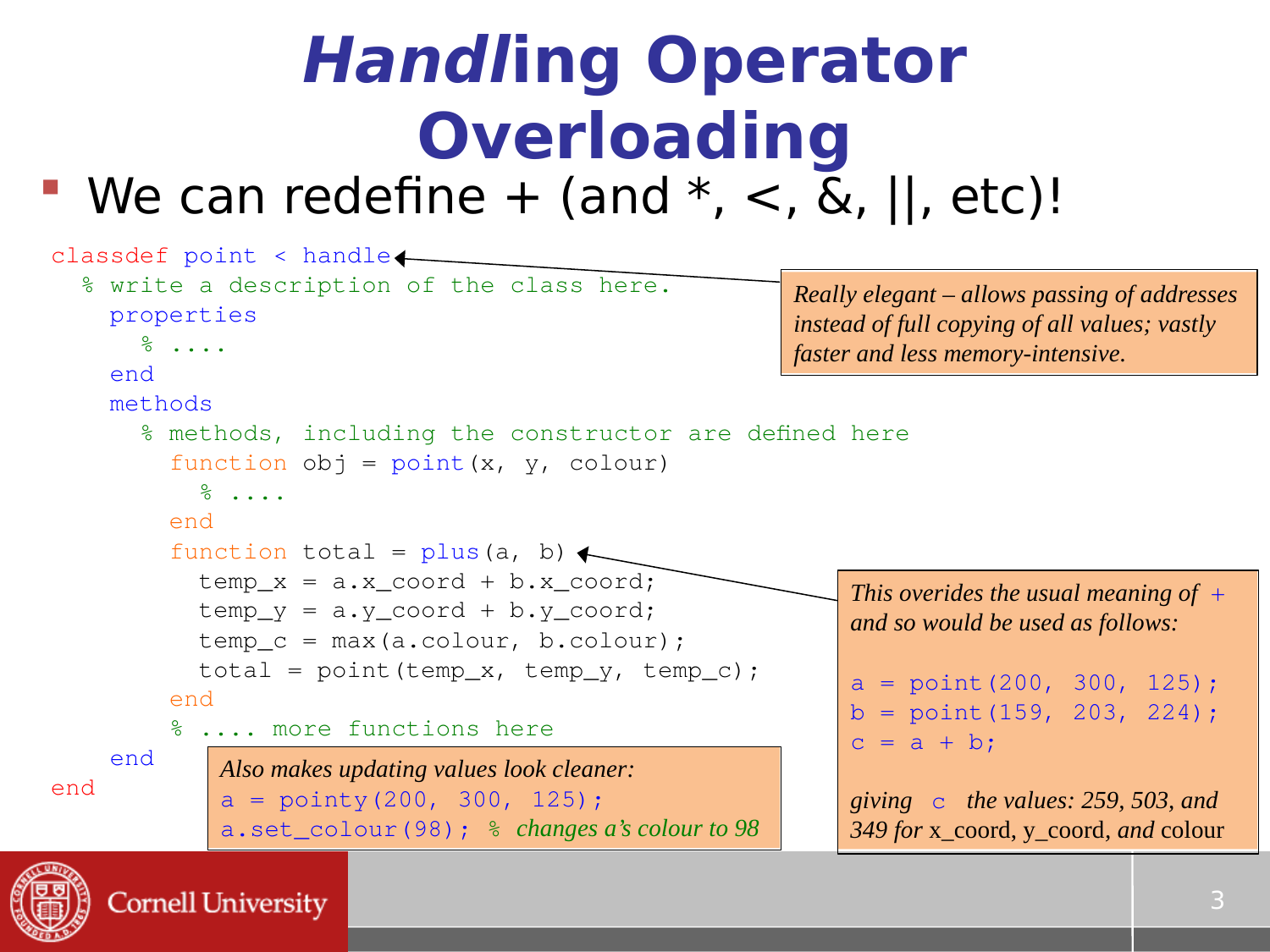

# Handling Operator Overloading

We can redefine + (and *, <, &, ||, etc)!
classdef point < handle
  % write a description of the class here.
    properties
      % ....
    end
    methods
      % methods, including the constructor are defined here
        function obj = point(x, y, colour)
          % ....
        end
        function total = plus(a, b)
          temp_x = a.x_coord + b.x_coord;
          temp_y = a.y_coord + b.y_coord;
          temp_c = max(a.colour, b.colour);
          total = point(temp_x, temp_y, temp_c);
        end
        % .... more functions here
    end
end

Really elegant – allows passing of addresses instead of full copying of all values; vastly faster and less memory-intensive.
This overides the usual meaning of  + and so would be used as follows:

a = point(200, 300, 125);
b = point(159, 203, 224);
c = a + b;

giving   c  the values: 259, 503, and 349 for x_coord, y_coord, and colour

Also makes updating values look cleaner:
a = pointy(200, 300, 125);
a.set_colour(98); % changes a’s colour to 98

3